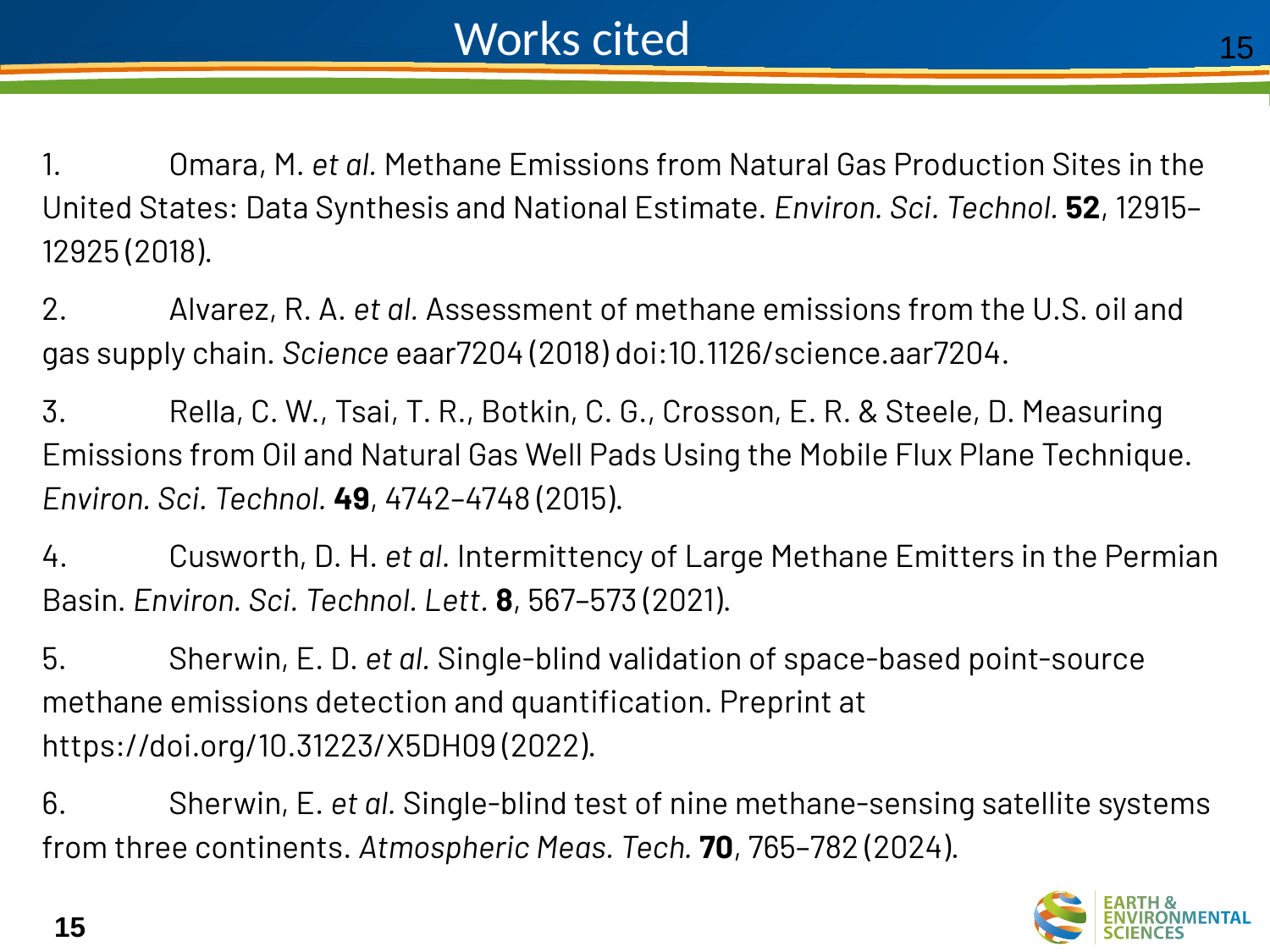

# Works cited
15
1.	Omara, M. et al. Methane Emissions from Natural Gas Production Sites in the United States: Data Synthesis and National Estimate. Environ. Sci. Technol. 52, 12915–12925 (2018).
2.	Alvarez, R. A. et al. Assessment of methane emissions from the U.S. oil and gas supply chain. Science eaar7204 (2018) doi:10.1126/science.aar7204.
3.	Rella, C. W., Tsai, T. R., Botkin, C. G., Crosson, E. R. & Steele, D. Measuring Emissions from Oil and Natural Gas Well Pads Using the Mobile Flux Plane Technique. Environ. Sci. Technol. 49, 4742–4748 (2015).
4.	Cusworth, D. H. et al. Intermittency of Large Methane Emitters in the Permian Basin. Environ. Sci. Technol. Lett. 8, 567–573 (2021).
5.	Sherwin, E. D. et al. Single-blind validation of space-based point-source methane emissions detection and quantification. Preprint at https://doi.org/10.31223/X5DH09 (2022).
6.	Sherwin, E. et al. Single-blind test of nine methane-sensing satellite systems from three continents. Atmospheric Meas. Tech. 70, 765–782 (2024).